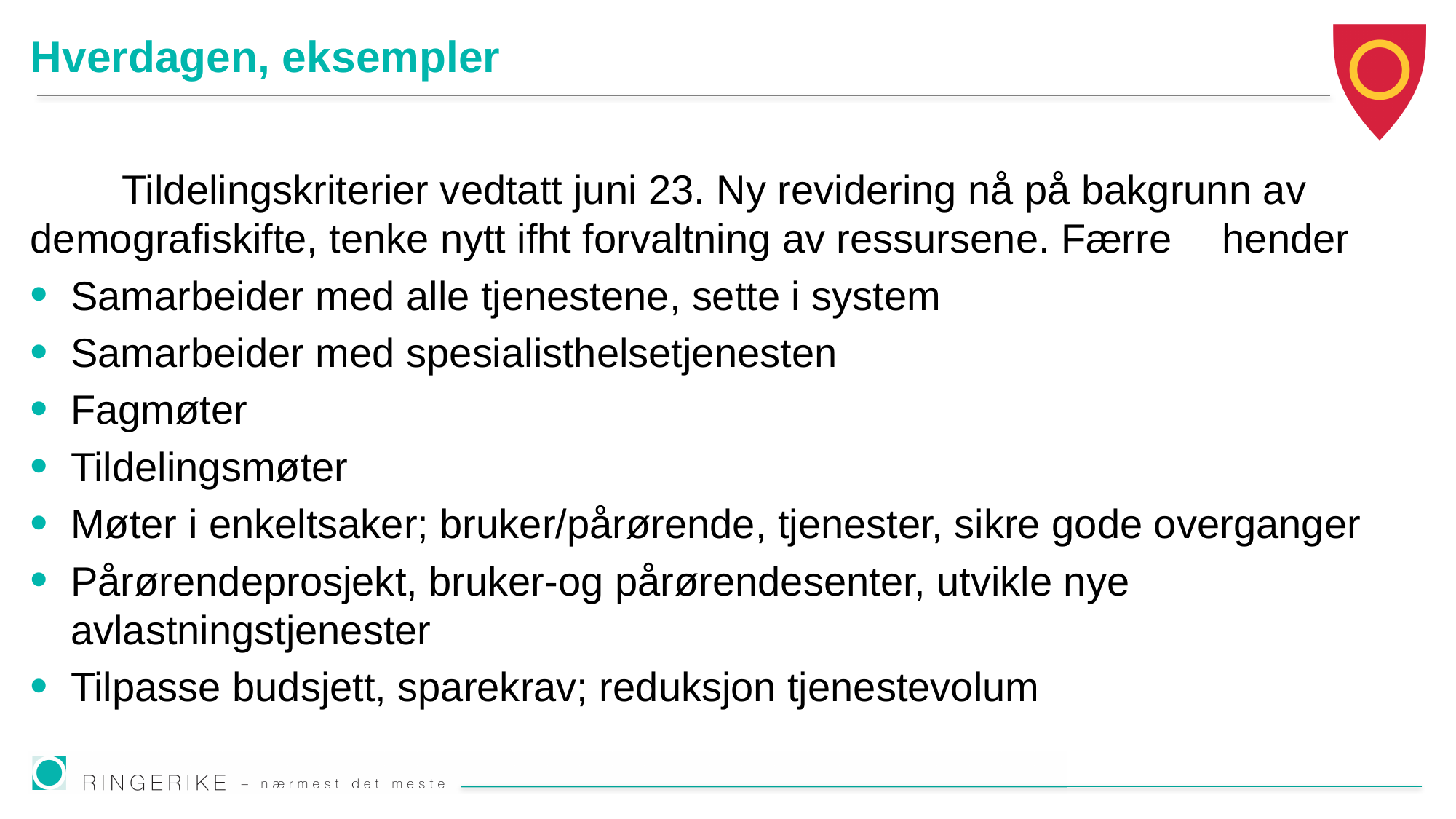

# Hverdagen, eksempler
	Tildelingskriterier vedtatt juni 23. Ny revidering nå på bakgrunn av 	demografiskifte, tenke nytt ifht forvaltning av ressursene. Færre 	hender
Samarbeider med alle tjenestene, sette i system
Samarbeider med spesialisthelsetjenesten
Fagmøter
Tildelingsmøter
Møter i enkeltsaker; bruker/pårørende, tjenester, sikre gode overganger
Pårørendeprosjekt, bruker-og pårørendesenter, utvikle nye avlastningstjenester
Tilpasse budsjett, sparekrav; reduksjon tjenestevolum